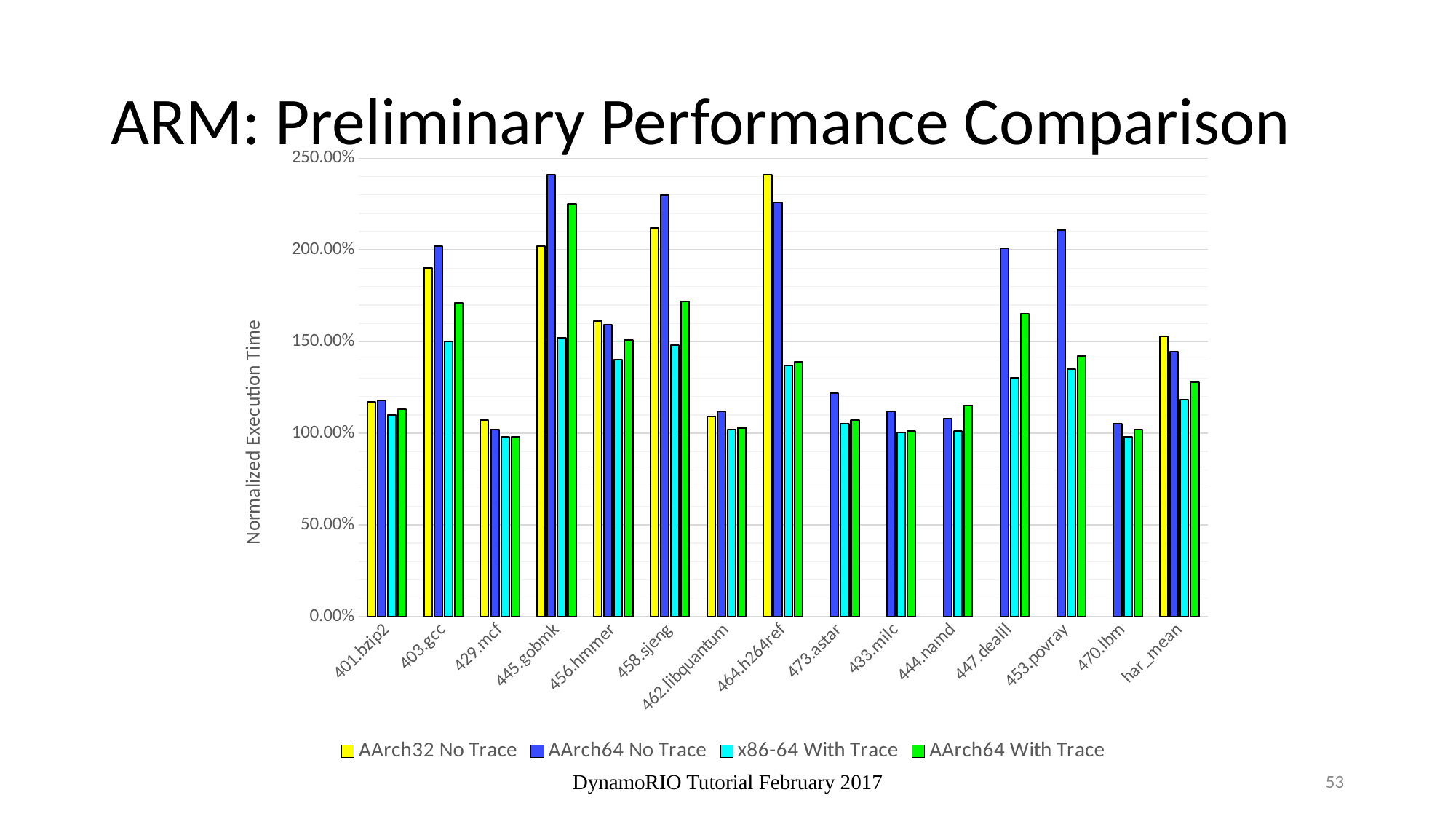

# ARM: Preliminary Performance Comparison

### Chart

| Category | AArch32 No Trace | AArch64 No Trace | x86-64 With Trace | AArch64 With Trace |
|---|---|---|---|---|
| 401.bzip2 | 1.17 | 1.18 | 1.1 | 1.13 |
| 403.gcc | 1.9 | 2.02 | 1.5 | 1.71 |
| 429.mcf | 1.07 | 1.02 | 0.98 | 0.98 |
| 445.gobmk | 2.02 | 2.41 | 1.52 | 2.25 |
| 456.hmmer | 1.61 | 1.59 | 1.4 | 1.51 |
| 458.sjeng | 2.12 | 2.3 | 1.48 | 1.72 |
| 462.libquantum | 1.09 | 1.12 | 1.02 | 1.03 |
| 464.h264ref | 2.41 | 2.26 | 1.37 | 1.39 |
| 473.astar | None | 1.22 | 1.05 | 1.07 |
| 433.milc | None | 1.12 | 1.005 | 1.01 |
| 444.namd | None | 1.08 | 1.01 | 1.15 |
| 447.dealll | None | 2.01 | 1.3 | 1.65 |
| 453.povray | None | 2.11 | 1.35 | 1.42 |
| 470.lbm | None | 1.05 | 0.98 | 1.02 |
| har_mean | 1.527933294700253 | 1.443422815799048 | 1.184210193867015 | 1.278133695243836 |
53
DynamoRIO Tutorial February 2017